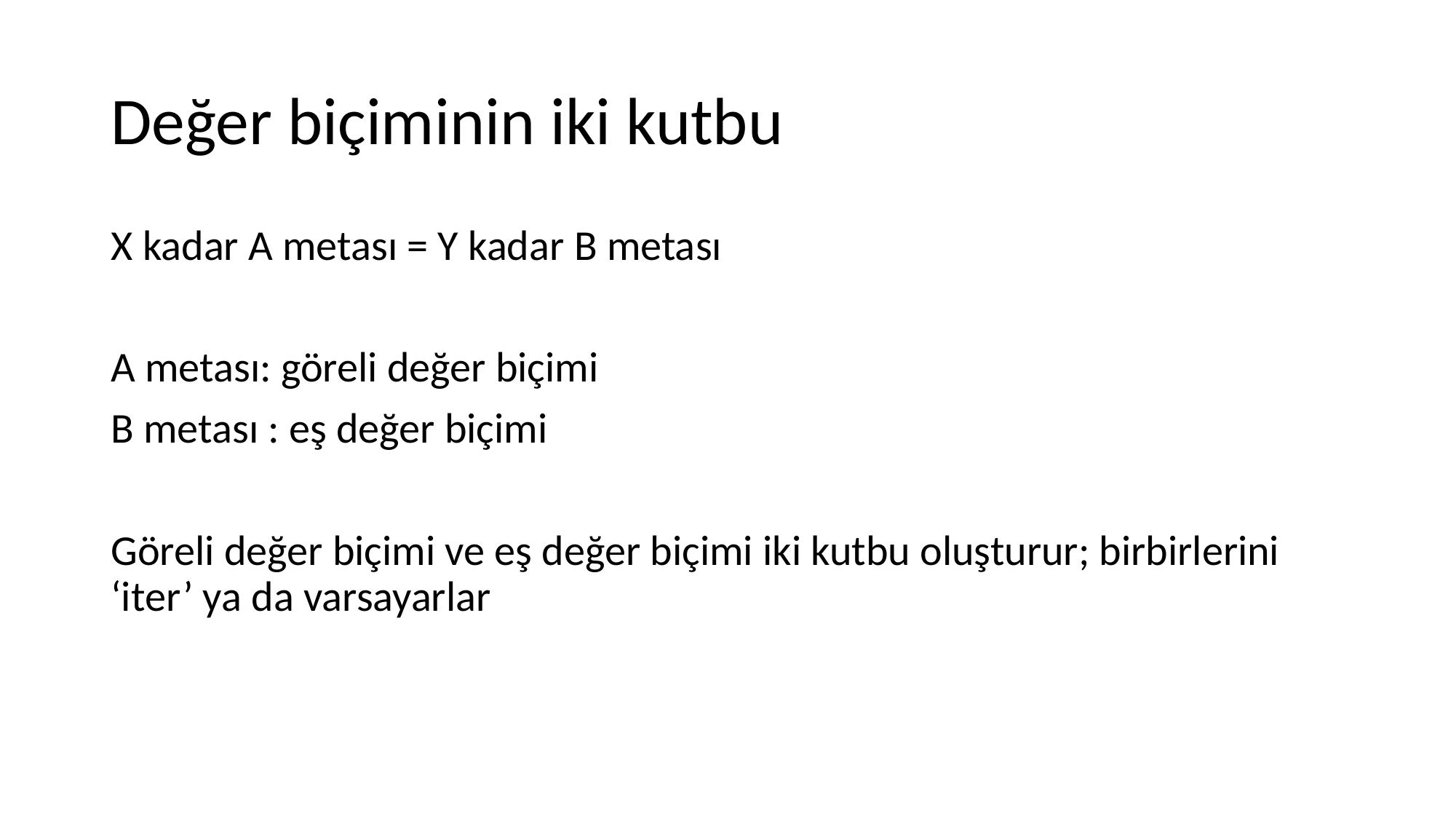

# Değer biçiminin iki kutbu
X kadar A metası = Y kadar B metası

A metası: göreli değer biçimi
B metası : eş değer biçimi

Göreli değer biçimi ve eş değer biçimi iki kutbu oluşturur; birbirlerini ‘iter’ ya da varsayarlar